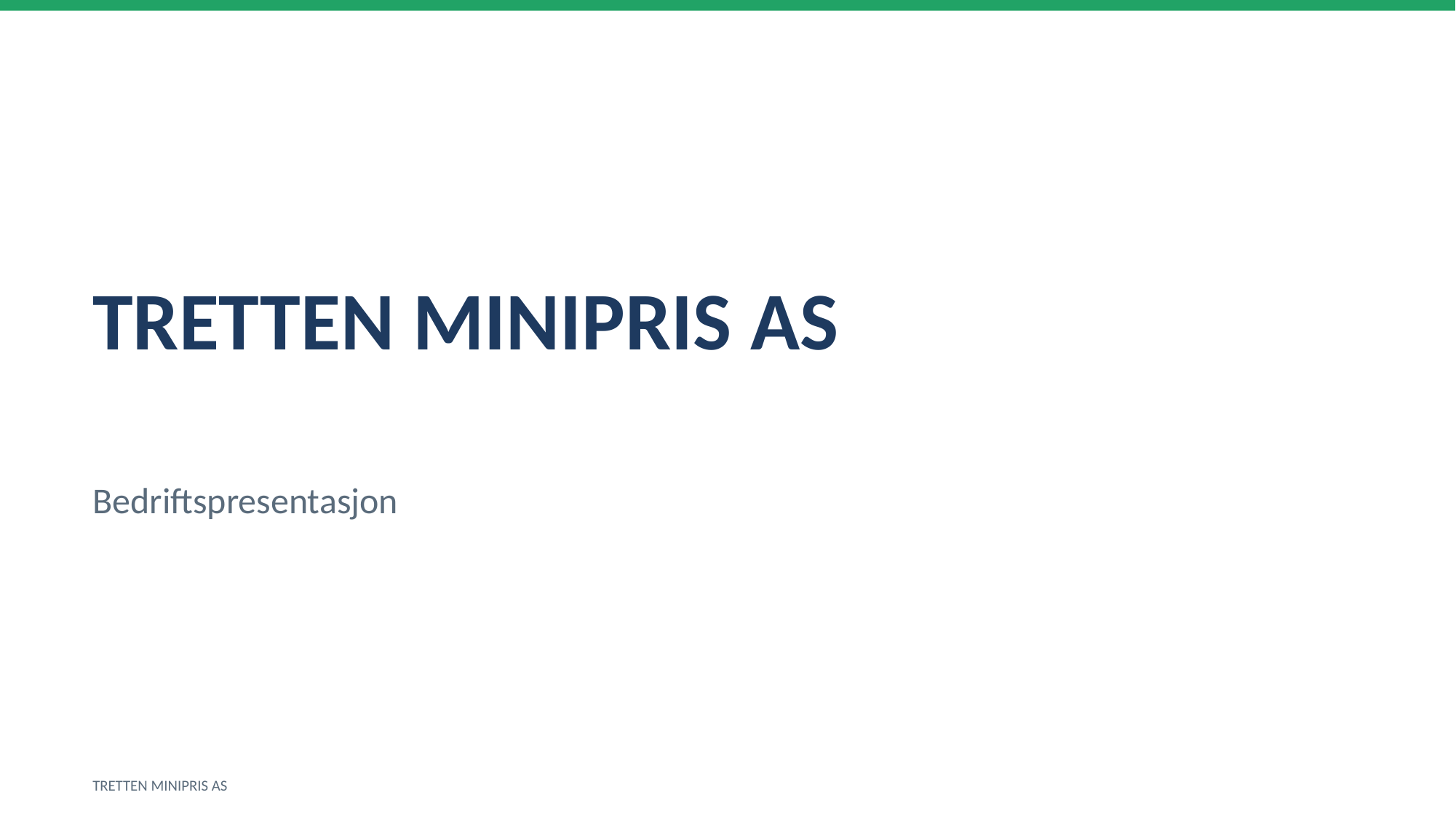

TRETTEN MINIPRIS AS
Bedriftspresentasjon
TRETTEN MINIPRIS AS